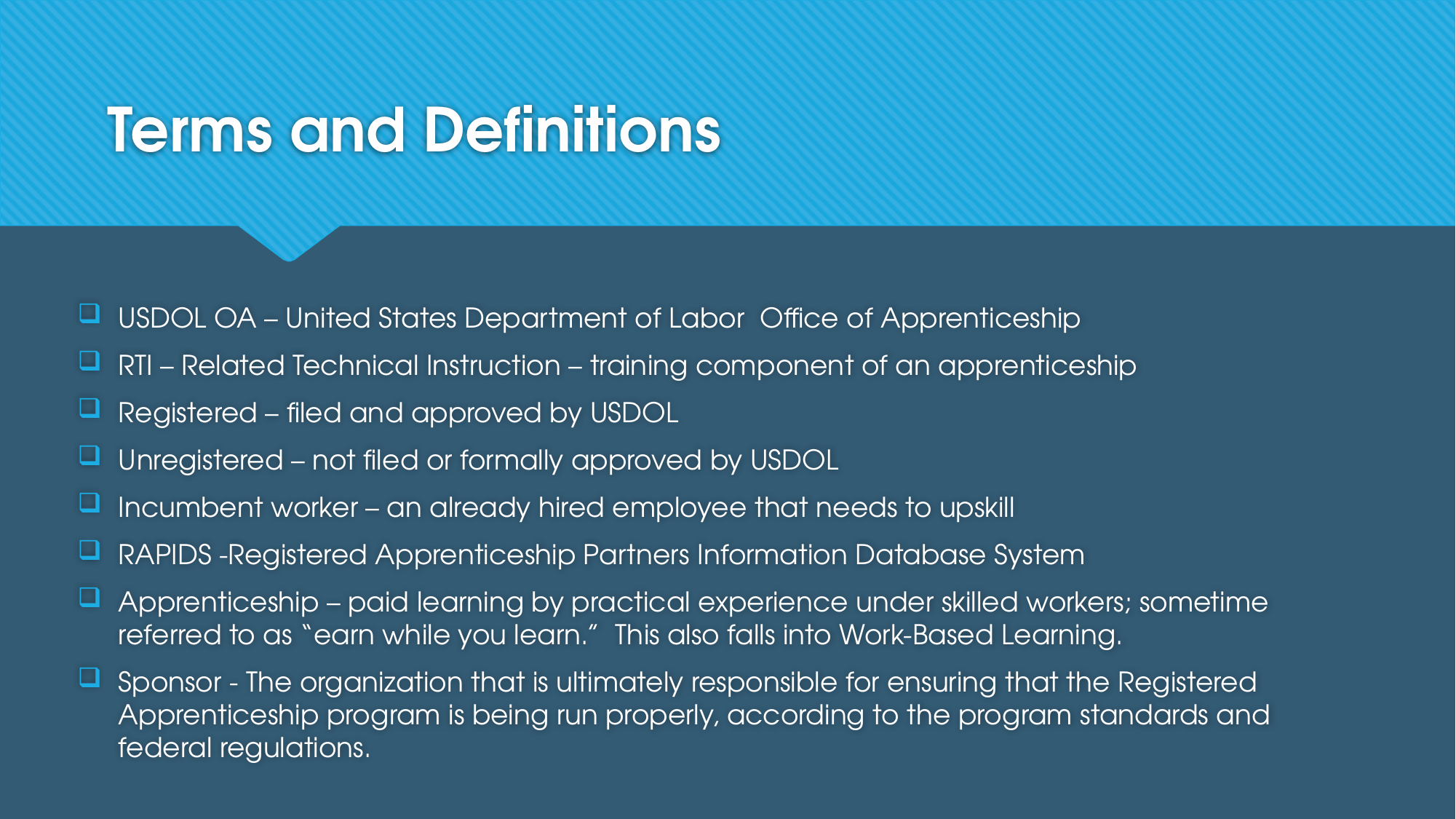

# Terms and Definitions
USDOL OA – United States Department of Labor  Office of Apprenticeship
RTI – Related Technical Instruction – training component of an apprenticeship
Registered – filed and approved by USDOL
Unregistered – not filed or formally approved by USDOL
Incumbent worker – an already hired employee that needs to upskill
RAPIDS -Registered Apprenticeship Partners Information Database System
Apprenticeship – paid learning by practical experience under skilled workers; sometime referred to as “earn while you learn.”  This also falls into Work-Based Learning.
Sponsor - The organization that is ultimately responsible for ensuring that the Registered Apprenticeship program is being run properly, according to the program standards and federal regulations.